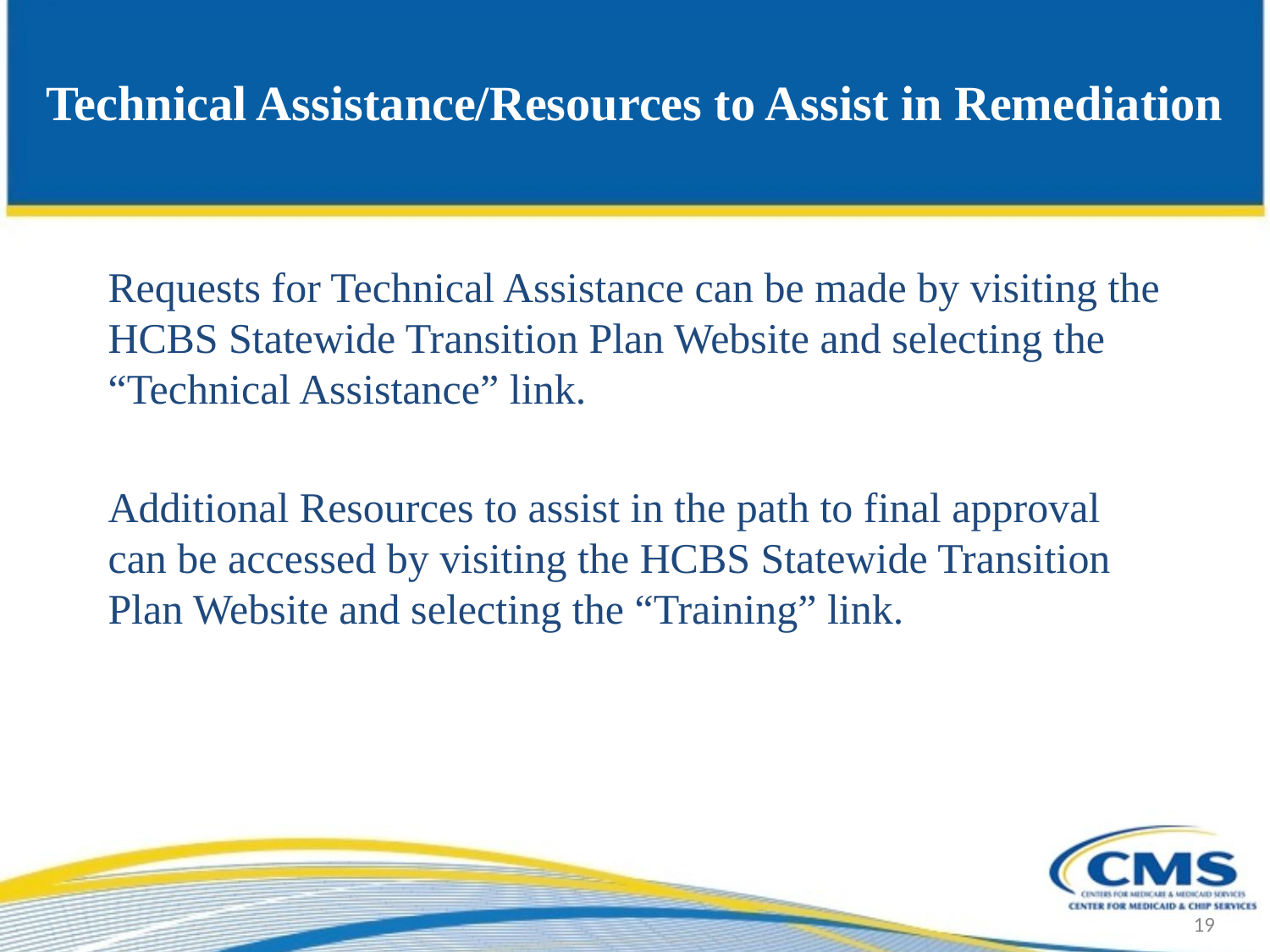

# Technical Assistance/Resources to Assist in Remediation
Requests for Technical Assistance can be made by visiting the HCBS Statewide Transition Plan Website and selecting the “Technical Assistance” link.

Additional Resources to assist in the path to final approval can be accessed by visiting the HCBS Statewide Transition Plan Website and selecting the “Training” link.

19